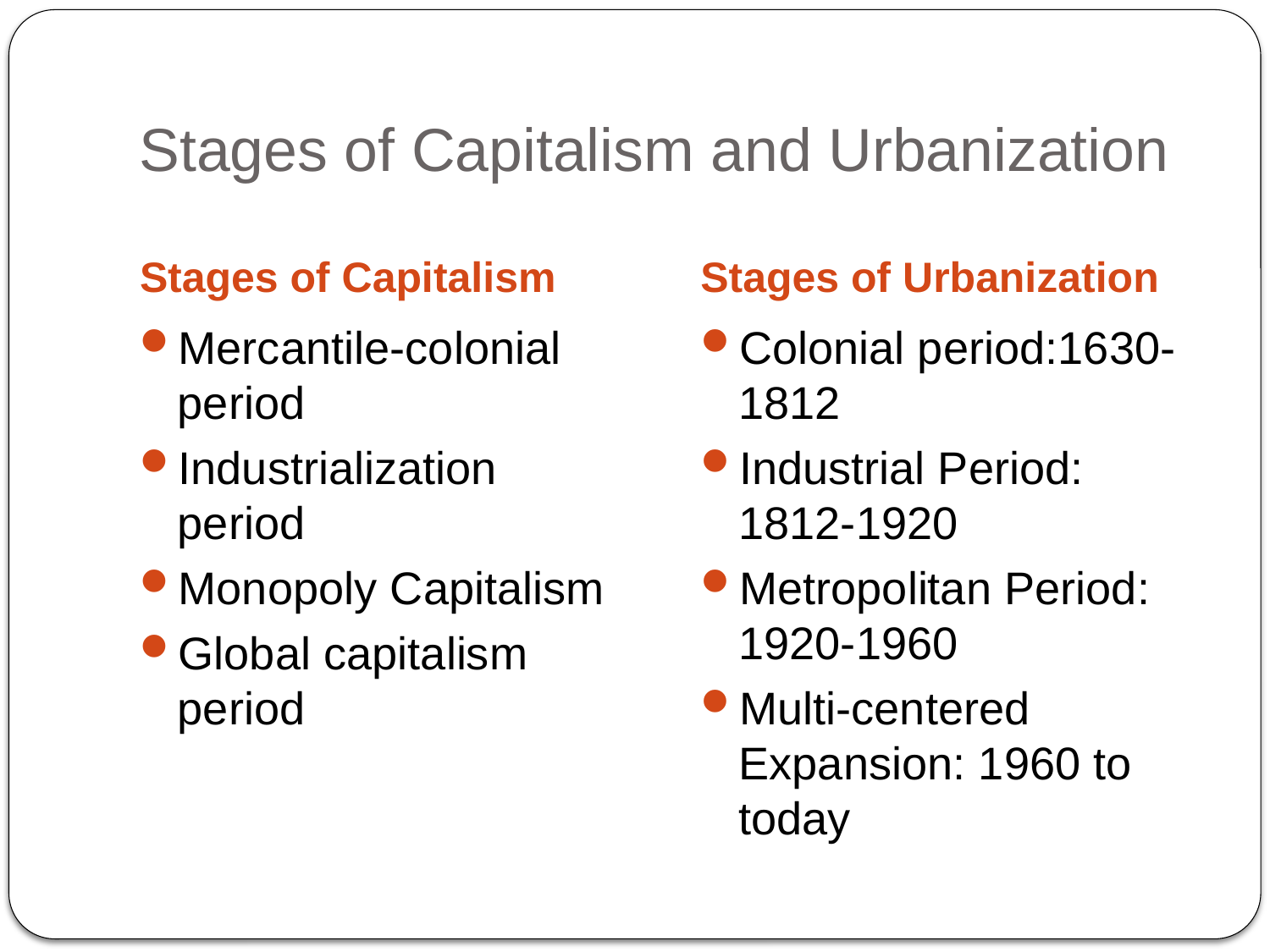

# Stages of Capitalism and Urbanization
Stages of Capitalism
Stages of Urbanization
Mercantile-colonial period
Industrialization period
Monopoly Capitalism
Global capitalism period
Colonial period:1630-1812
Industrial Period: 1812-1920
Metropolitan Period: 1920-1960
Multi-centered Expansion: 1960 to today